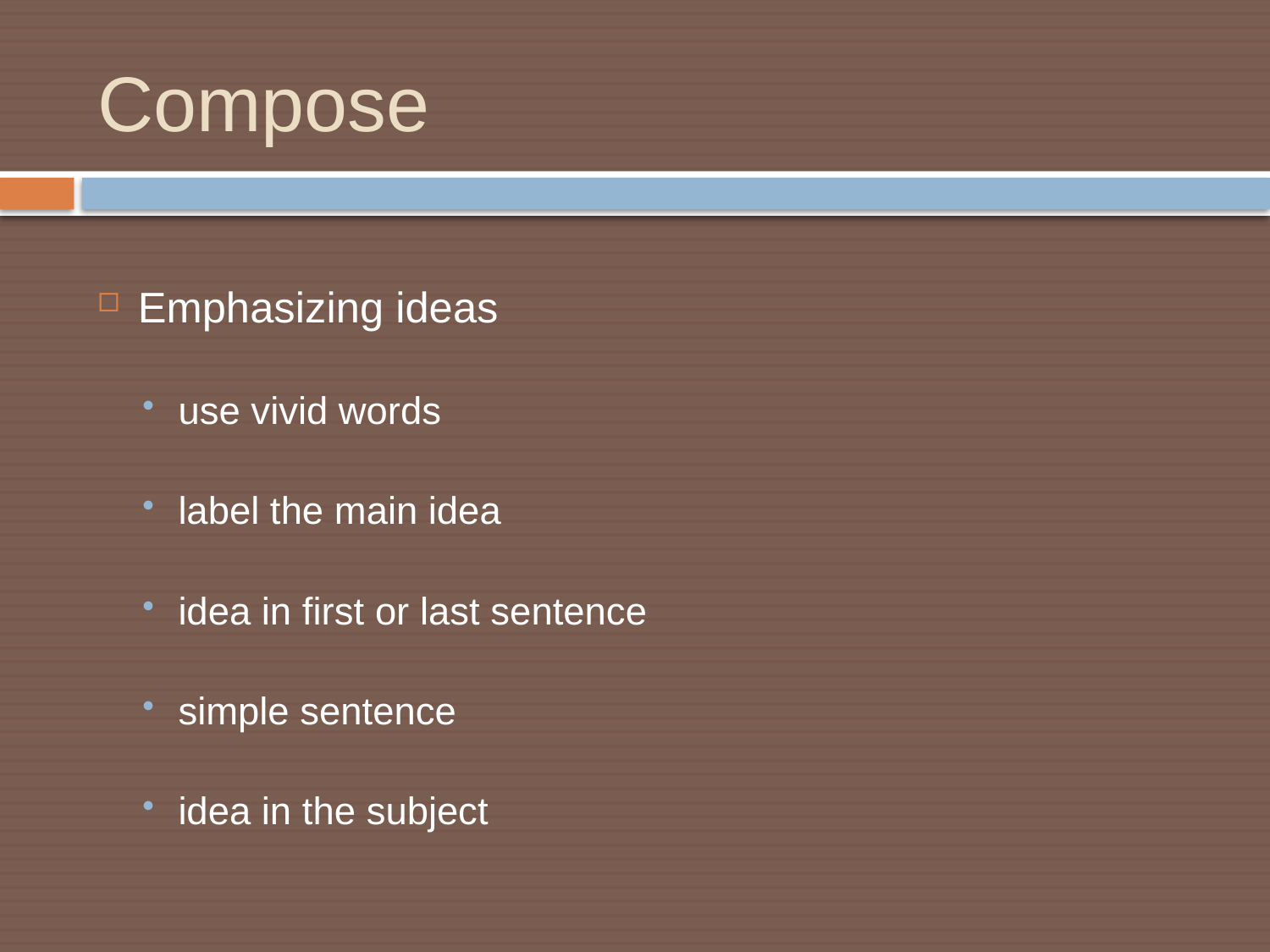

# Compose
Emphasizing ideas
use vivid words
label the main idea
idea in first or last sentence
simple sentence
idea in the subject